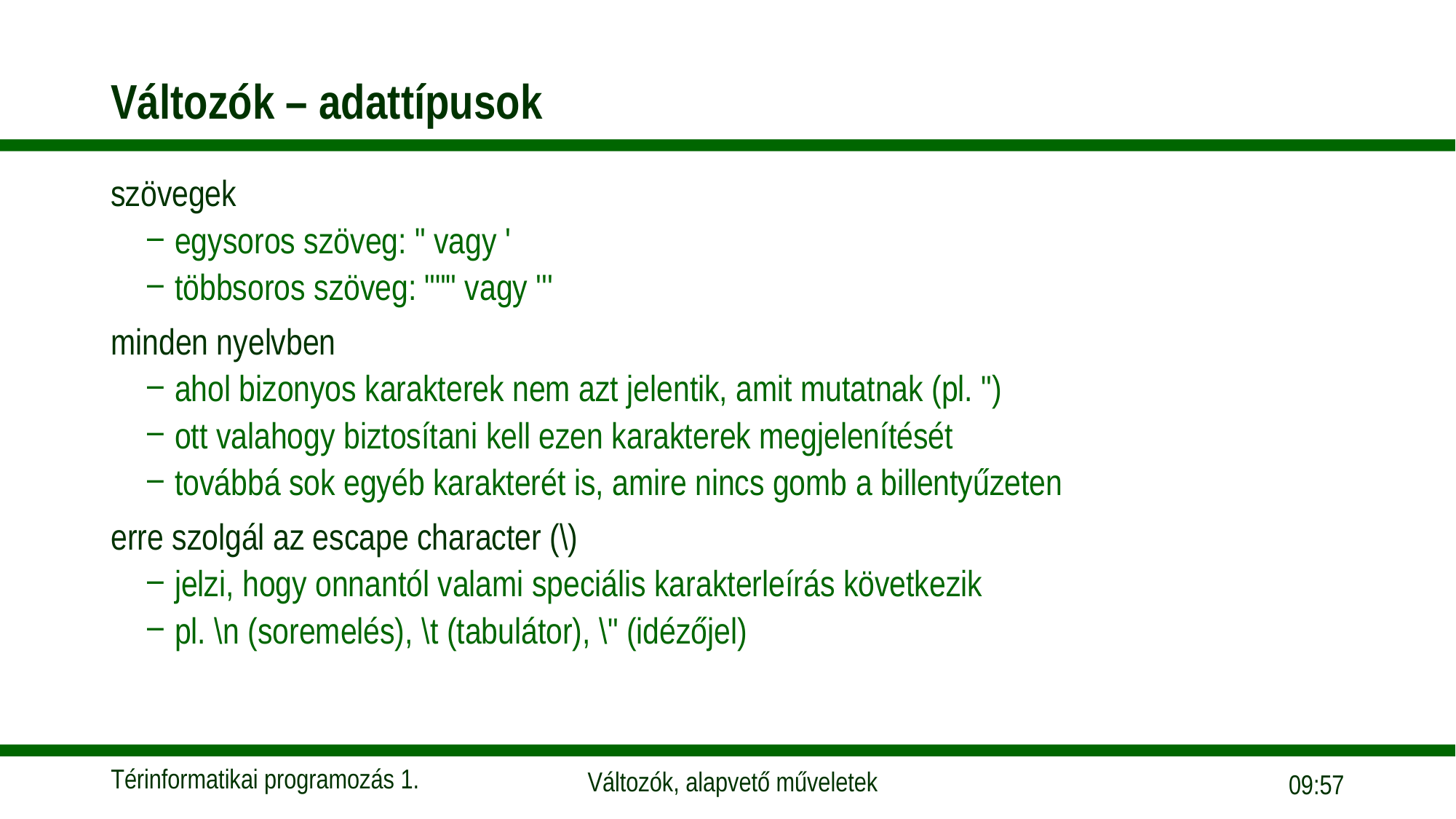

# Változók – adattípusok
szövegek
egysoros szöveg: " vagy '
többsoros szöveg: """ vagy '''
minden nyelvben
ahol bizonyos karakterek nem azt jelentik, amit mutatnak (pl. ")
ott valahogy biztosítani kell ezen karakterek megjelenítését
továbbá sok egyéb karakterét is, amire nincs gomb a billentyűzeten
erre szolgál az escape character (\)
jelzi, hogy onnantól valami speciális karakterleírás következik
pl. \n (soremelés), \t (tabulátor), \" (idézőjel)
09:57